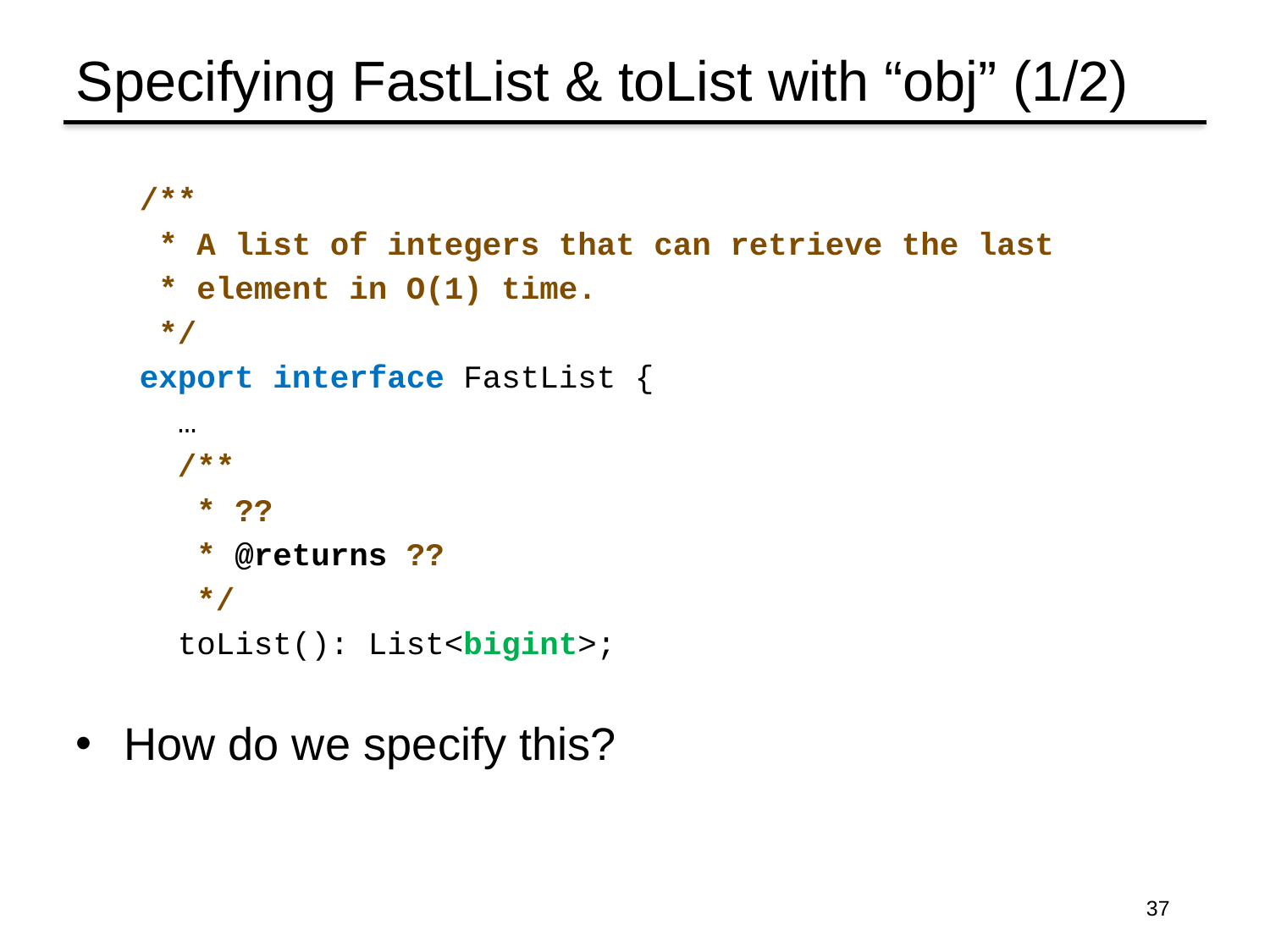

# Specifying FastList & toList with “obj” (1/2)
/**
 * A list of integers that can retrieve the last
 * element in O(1) time.
 */
export interface FastList {
  …
  /**
   * ??
   * @returns ??
   */
  toList(): List<bigint>;

How do we specify this?
37